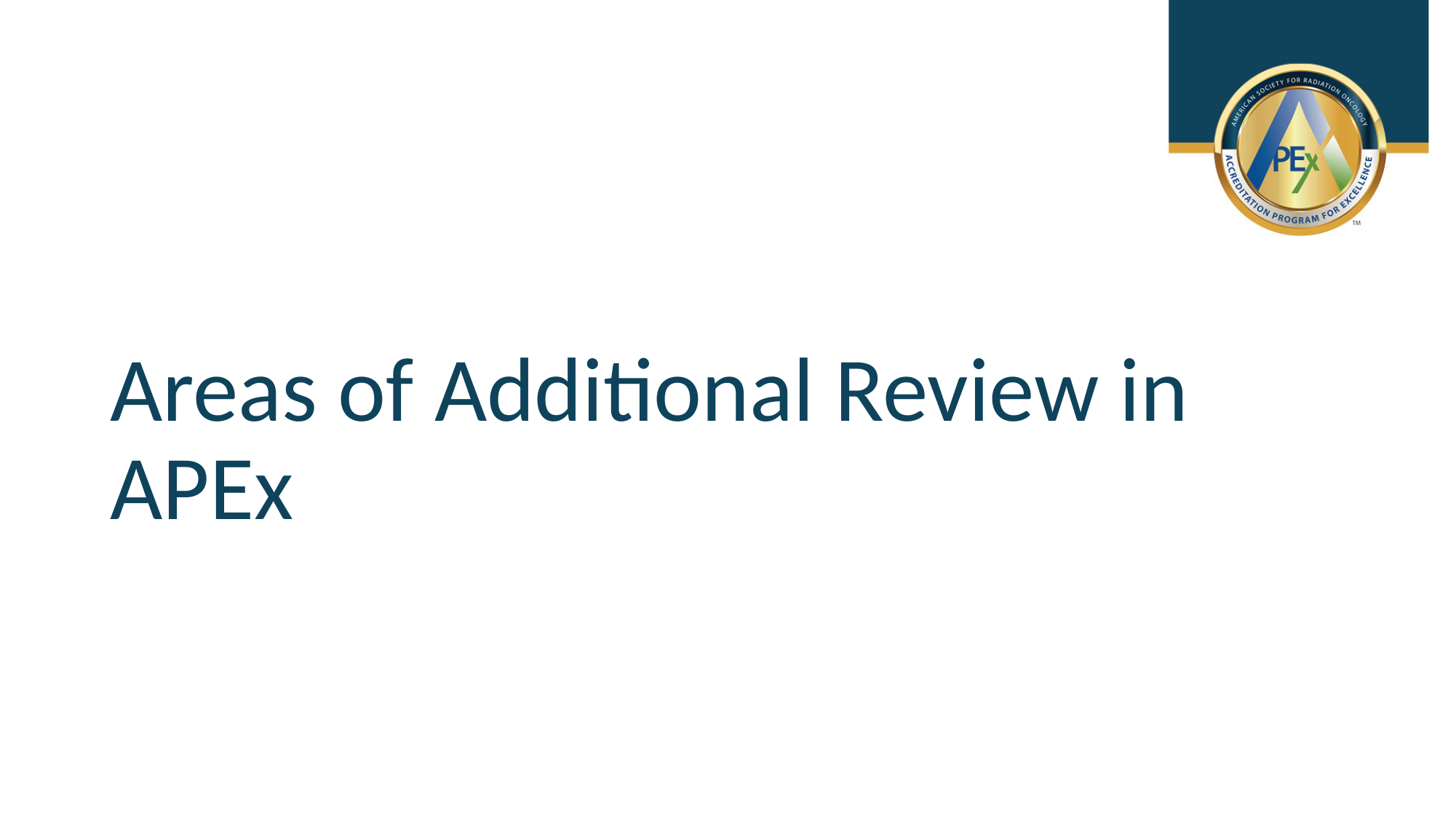

# Areas of Additional Review in APEx